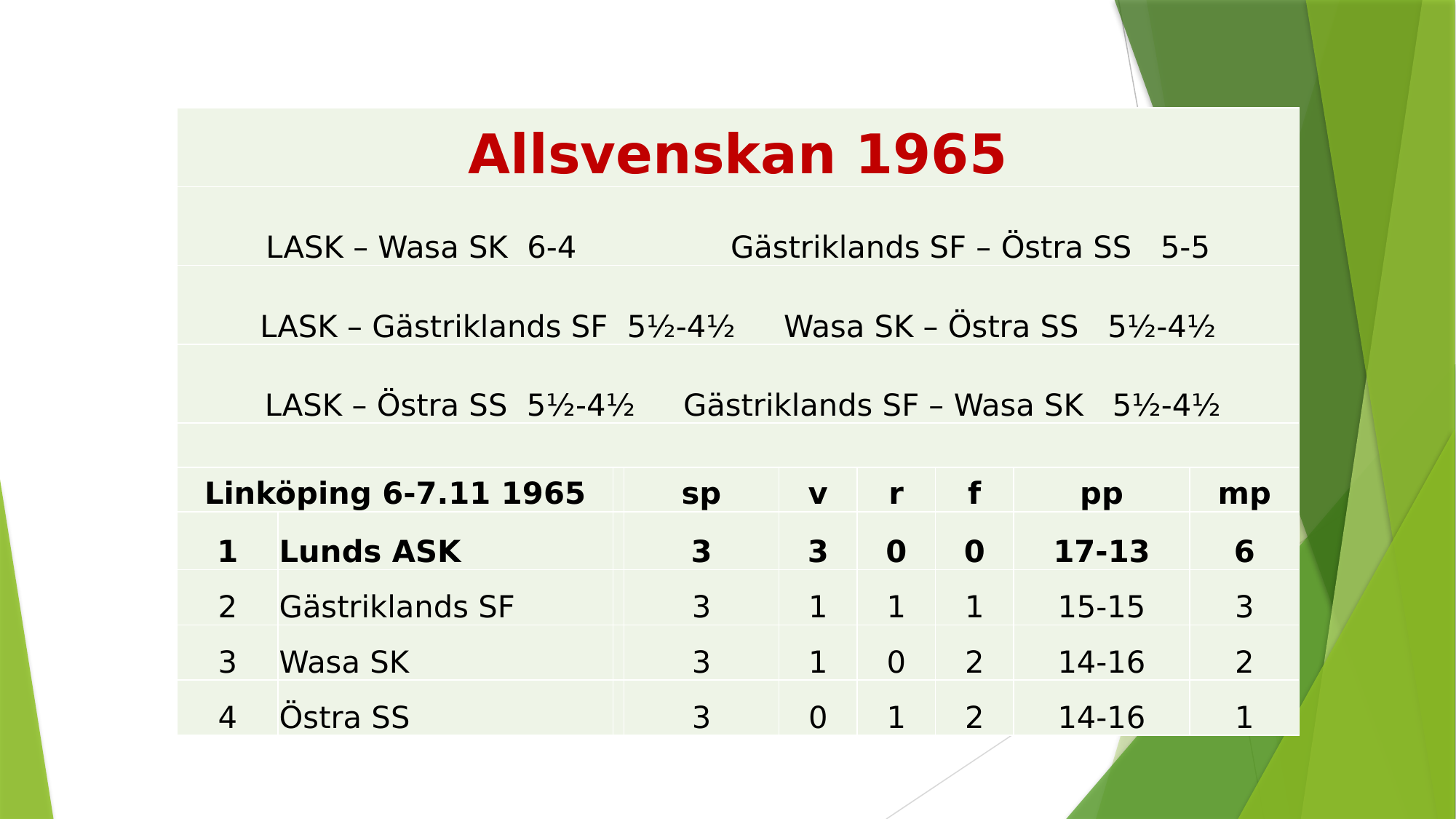

| Allsvenskan 1965 |  |  |  |  |  |  |  |  |
| --- | --- | --- | --- | --- | --- | --- | --- | --- |
| LASK – Wasa SK 6-4 Gästriklands SF – Östra SS 5-5 |  |  |  |  |  |  |  |  |
| LASK – Gästriklands SF 5½-4½ Wasa SK – Östra SS 5½-4½ |  |  |  |  |  |  |  |  |
| LASK – Östra SS 5½-4½ Gästriklands SF – Wasa SK 5½-4½ |  |  |  |  |  |  |  |  |
|  |  |  |  |  |  |  |  |  |
| Linköping 6-7.11 1965 |  |  | sp | v | r | f | pp | mp |
| 1 | Lunds ASK |  | 3 | 3 | 0 | 0 | 17-13 | 6 |
| 2 | Gästriklands SF |  | 3 | 1 | 1 | 1 | 15-15 | 3 |
| 3 | Wasa SK |  | 3 | 1 | 0 | 2 | 14-16 | 2 |
| 4 | Östra SS |  | 3 | 0 | 1 | 2 | 14-16 | 1 |